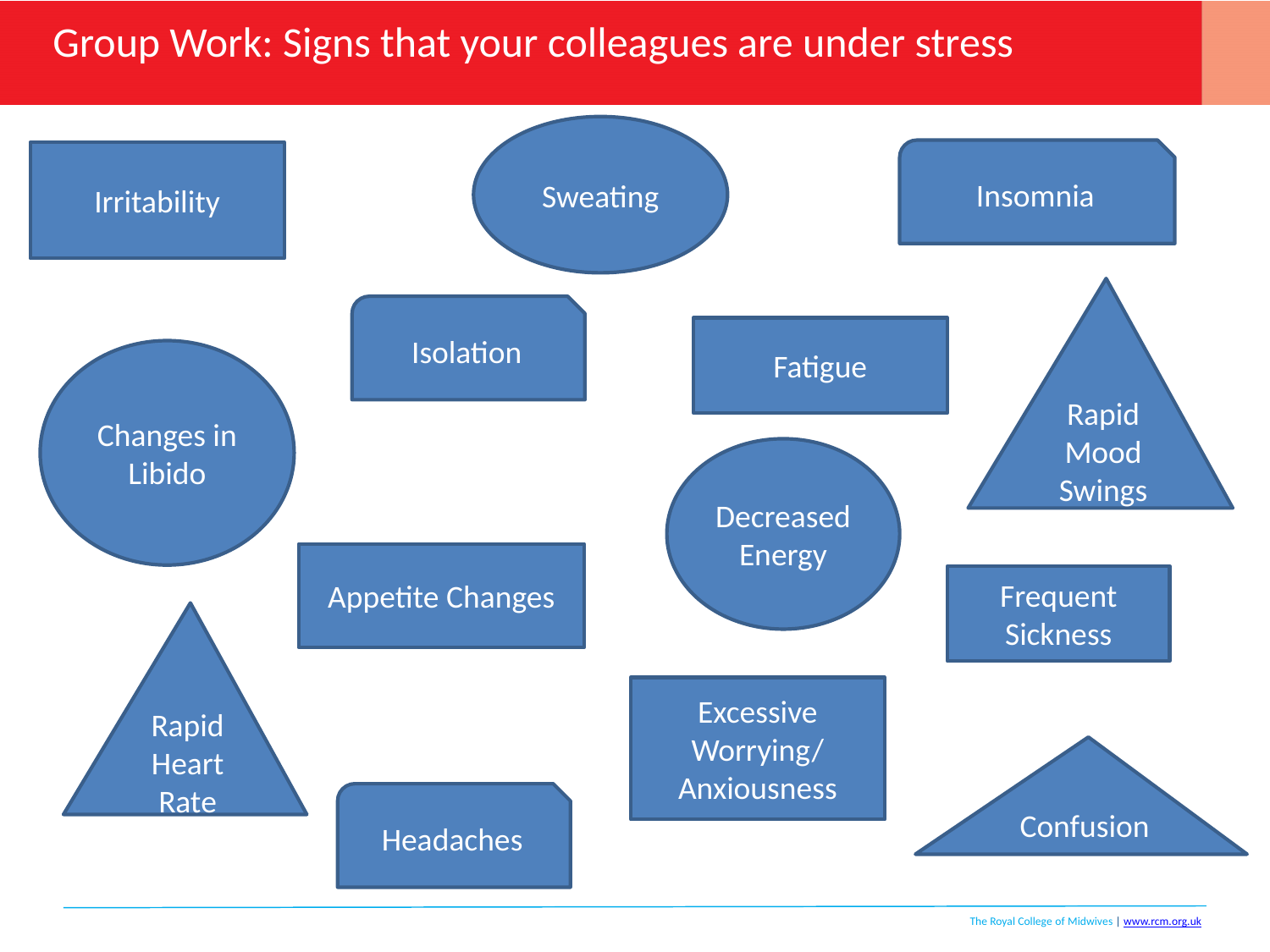

# Group Work: Signs that your colleagues are under stress

Sweating
Insomnia
Irritability
Rapid Mood Swings
Isolation
Fatigue
Changes in Libido
Decreased
Energy
Appetite Changes
Frequent Sickness
Rapid Heart
Rate
Excessive Worrying/
Anxiousness
Confusion
Headaches
The Royal College of Midwives | www.rcm.org.uk